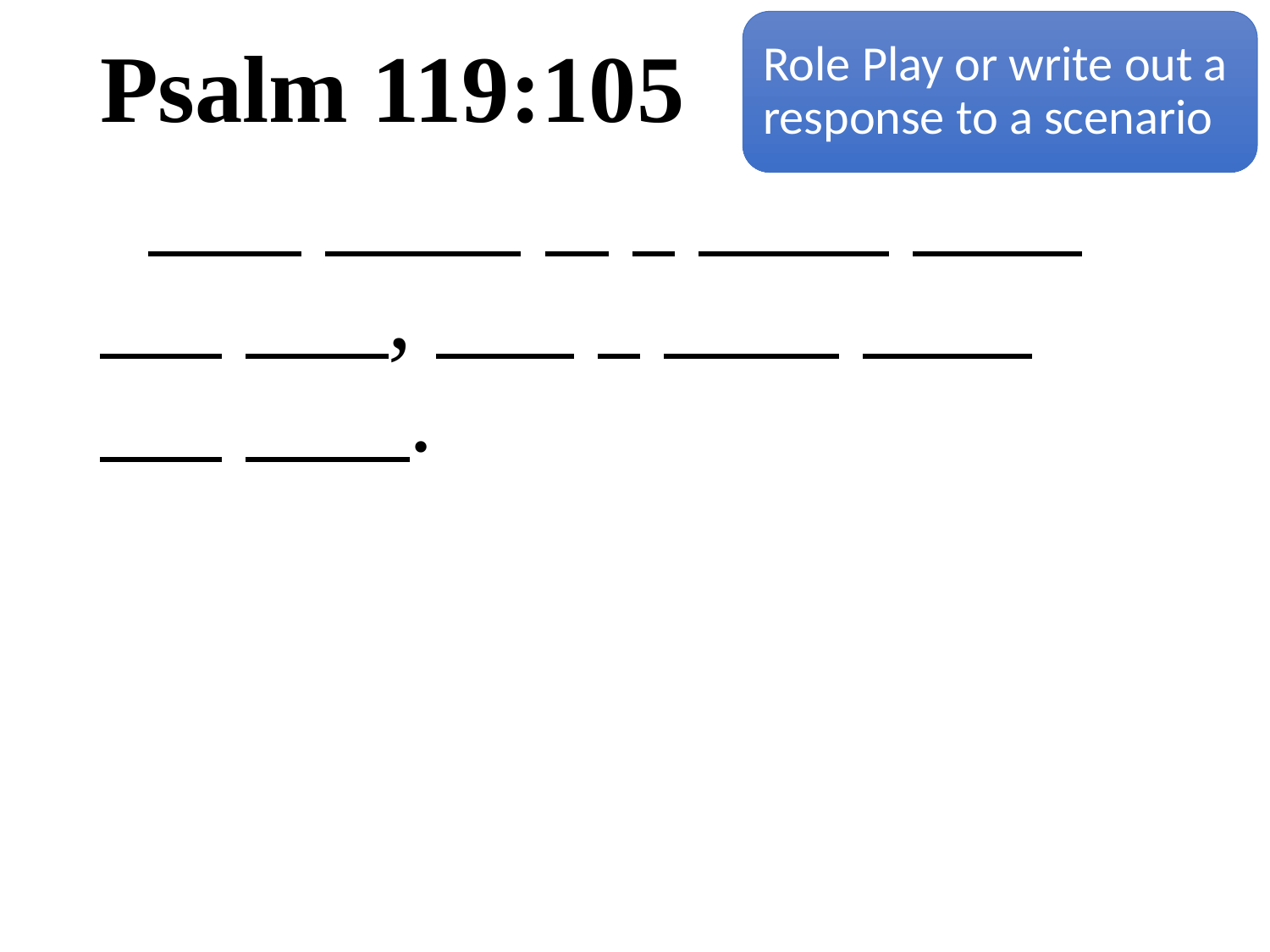

Role Play or write out a response to a scenario
# Psalm 119:105
  Thy word is a lamp unto my feet, and a light unto my path.